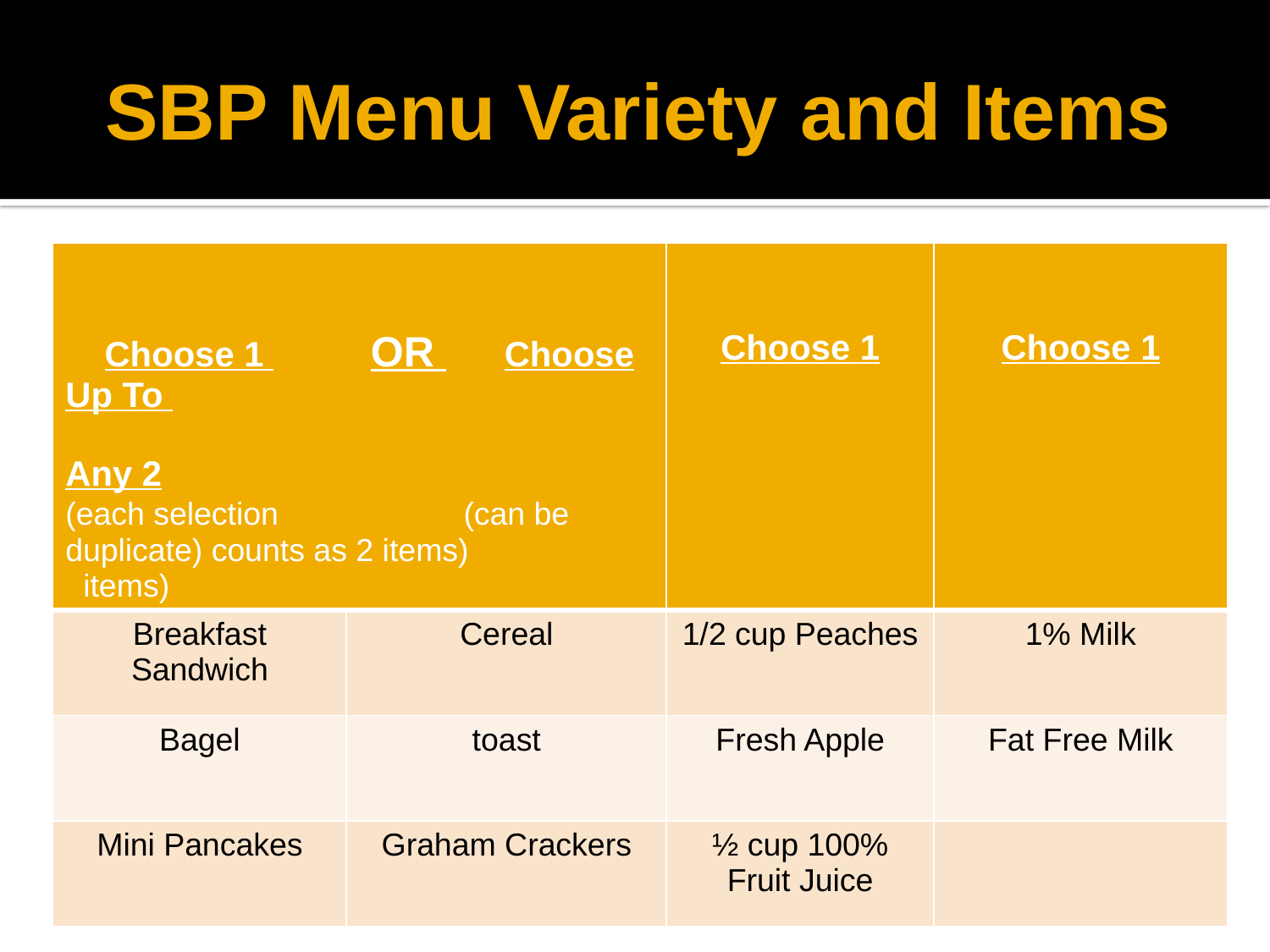

# SBP Menu Variety and Items
| Choose 1 OR Choose Up To Any 2 (each selection (can be duplicate) counts as 2 items) items) |  | Choose 1 | Choose 1 |
| --- | --- | --- | --- |
| Breakfast Sandwich | Cereal | 1/2 cup Peaches | 1% Milk |
| Bagel | toast | Fresh Apple | Fat Free Milk |
| Mini Pancakes | Graham Crackers | ½ cup 100% Fruit Juice |  |